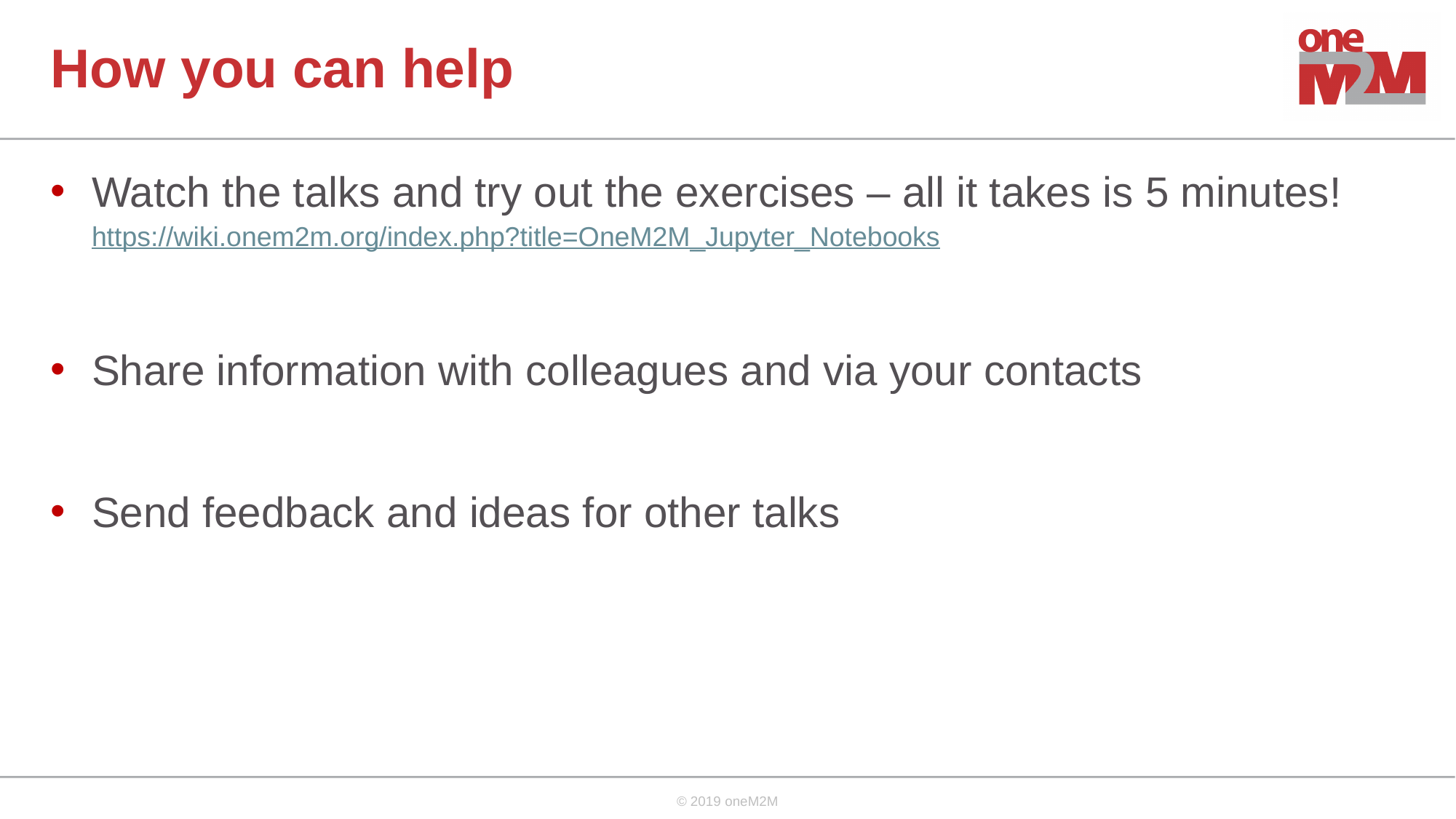

How you can help
Watch the talks and try out the exercises – all it takes is 5 minutes!
https://wiki.onem2m.org/index.php?title=OneM2M_Jupyter_Notebooks

Share information with colleagues and via your contacts

Send feedback and ideas for other talks